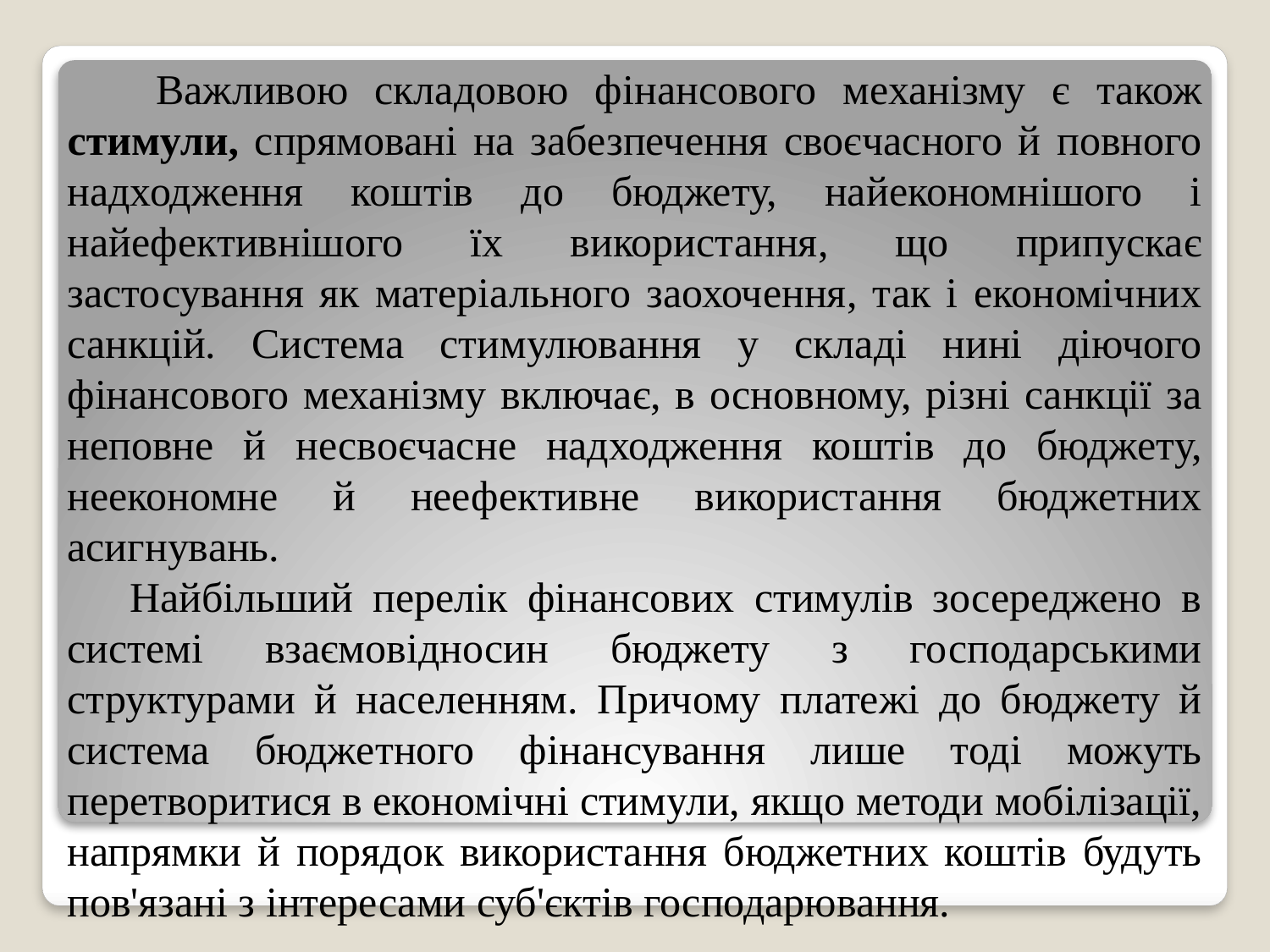

Важливою складовою фінансового механізму є також стимули, спрямовані на забезпечення своєчасного й повного надходження коштів до бюджету, найекономнішого і найефективнішого їх використання, що припускає застосування як матеріального заохочення, так і економічних санкцій. Система стимулювання у складі нині діючого фінансового механізму включає, в основному, різні санкції за неповне й несвоєчасне надходження коштів до бюджету, неекономне й неефективне використання бюджетних асигнувань.
Найбільший перелік фінансових стимулів зосереджено в системі взаємовідносин бюджету з господарськими структурами й населенням. Причому платежі до бюджету й система бюджетного фінансування лише тоді можуть перетворитися в економічні стимули, якщо методи мобілізації, напрямки й порядок використання бюджетних коштів будуть пов'язані з інтересами суб'єктів господарювання.